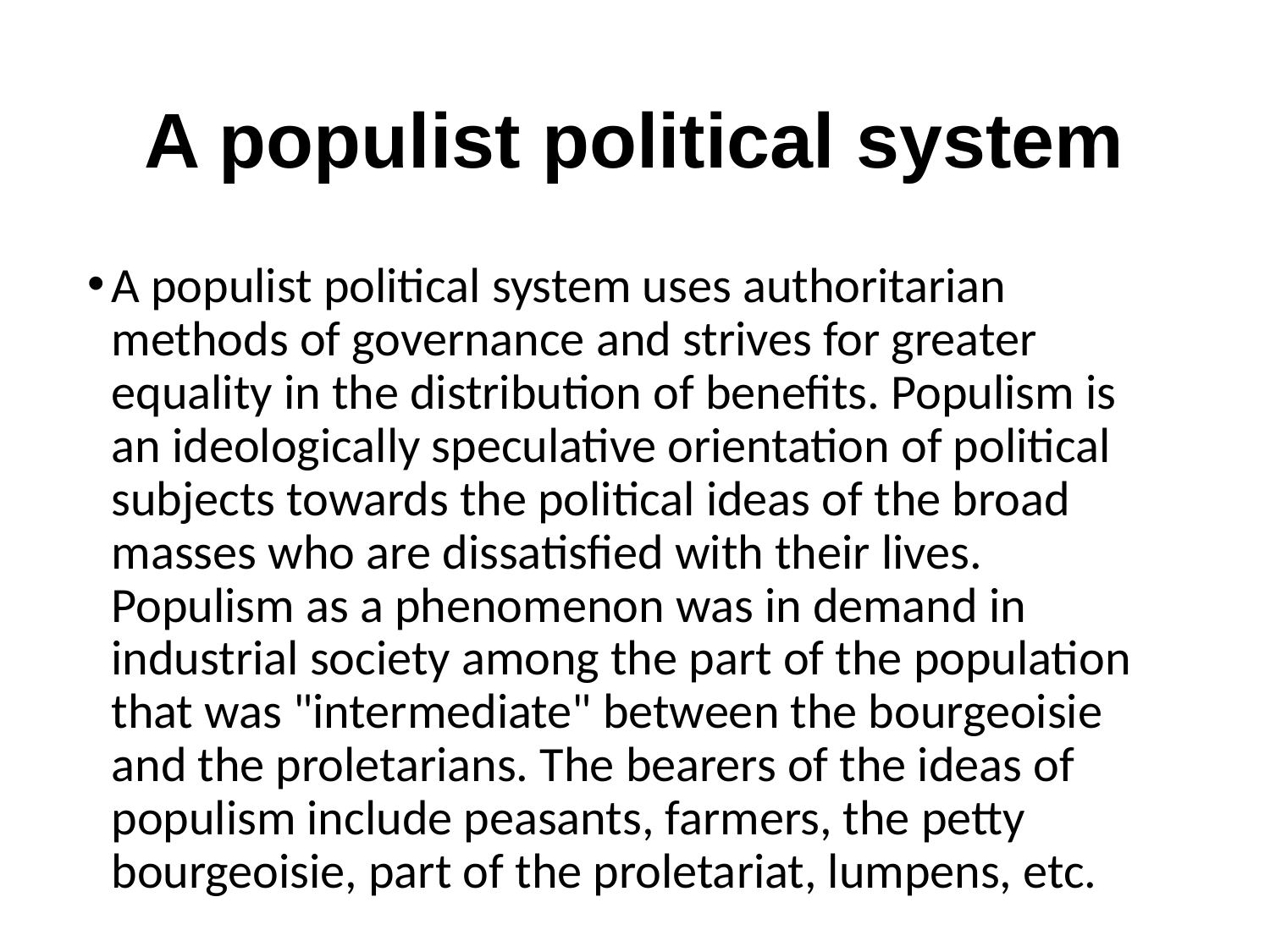

# A populist political system
A populist political system uses authoritarian methods of governance and strives for greater equality in the distribution of benefits. Populism is an ideologically speculative orientation of political subjects towards the political ideas of the broad masses who are dissatisfied with their lives. Populism as a phenomenon was in demand in industrial society among the part of the population that was "intermediate" between the bourgeoisie and the proletarians. The bearers of the ideas of populism include peasants, farmers, the petty bourgeoisie, part of the proletariat, lumpens, etc.